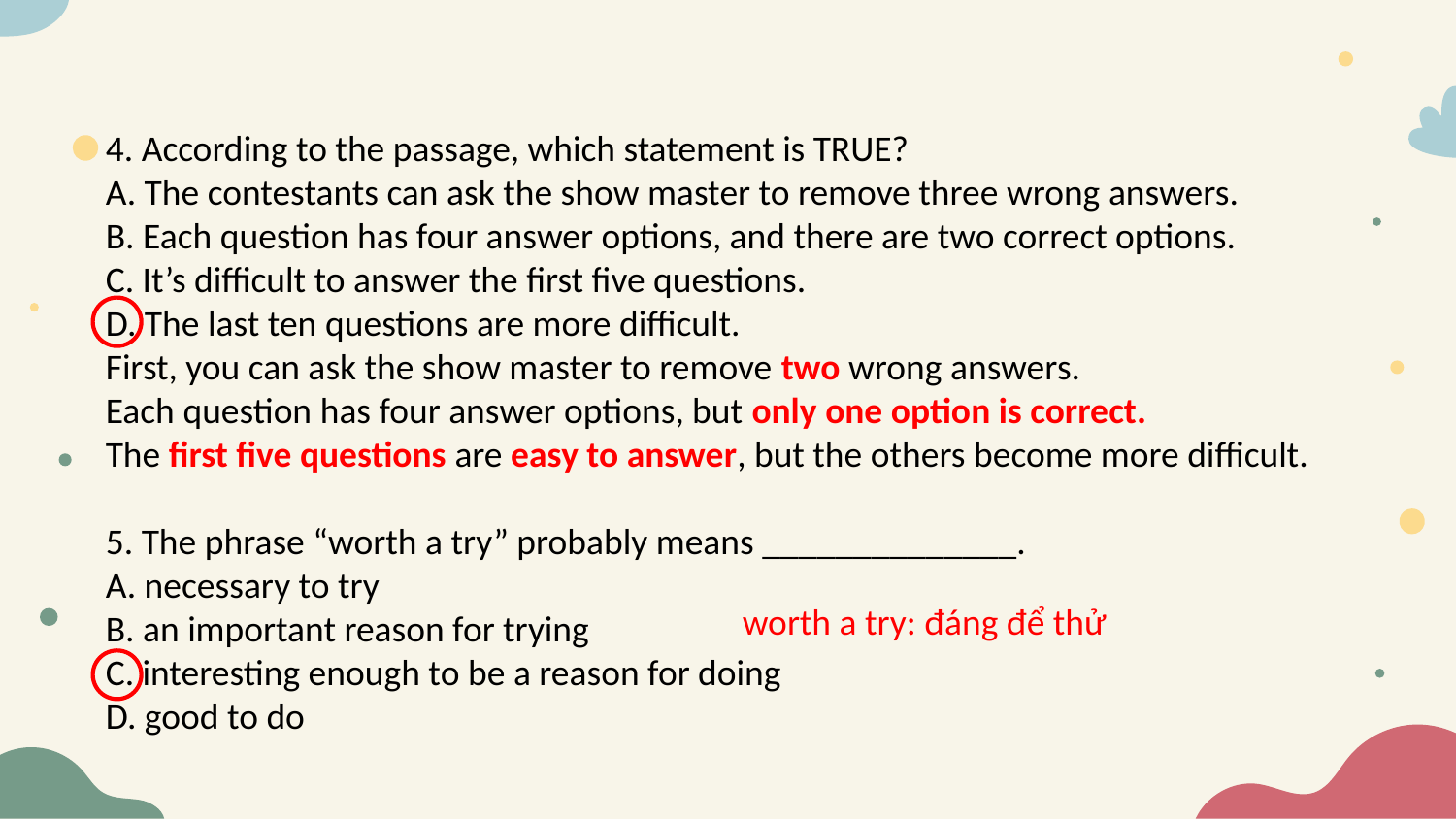

4. According to the passage, which statement is TRUE?
A. The contestants can ask the show master to remove three wrong answers.
B. Each question has four answer options, and there are two correct options.
C. It’s difficult to answer the first five questions.
D. The last ten questions are more difficult.
First, you can ask the show master to remove two wrong answers.
Each question has four answer options, but only one option is correct.
The first five questions are easy to answer, but the others become more difficult.

5. The phrase “worth a try” probably means ______________.
A. necessary to try
B. an important reason for trying
C. interesting enough to be a reason for doing
D. good to do

worth a try: đáng để thử